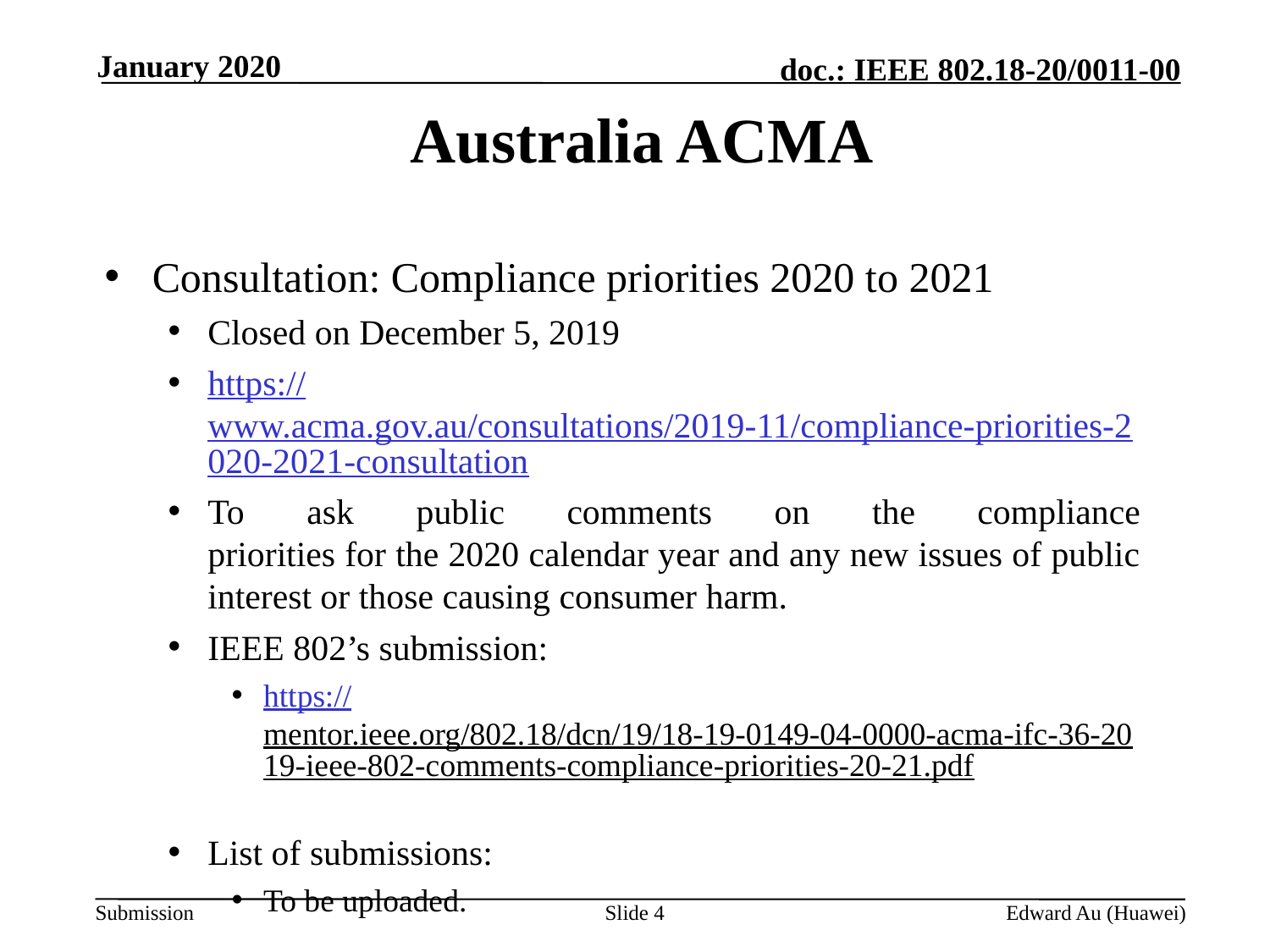

January 2020
# Australia ACMA
Consultation: Compliance priorities 2020 to 2021
Closed on December 5, 2019
https://www.acma.gov.au/consultations/2019-11/compliance-priorities-2020-2021-consultation
To ask public comments on the compliance
priorities for the 2020 calendar year and any new issues of public
interest or those causing consumer harm.
IEEE 802’s submission:
https://mentor.ieee.org/802.18/dcn/19/18-19-0149-04-0000-acma-ifc-36-2019-ieee-802-comments-compliance-priorities-20-21.pdf
List of submissions:
To be uploaded.
Slide 4
Edward Au (Huawei)